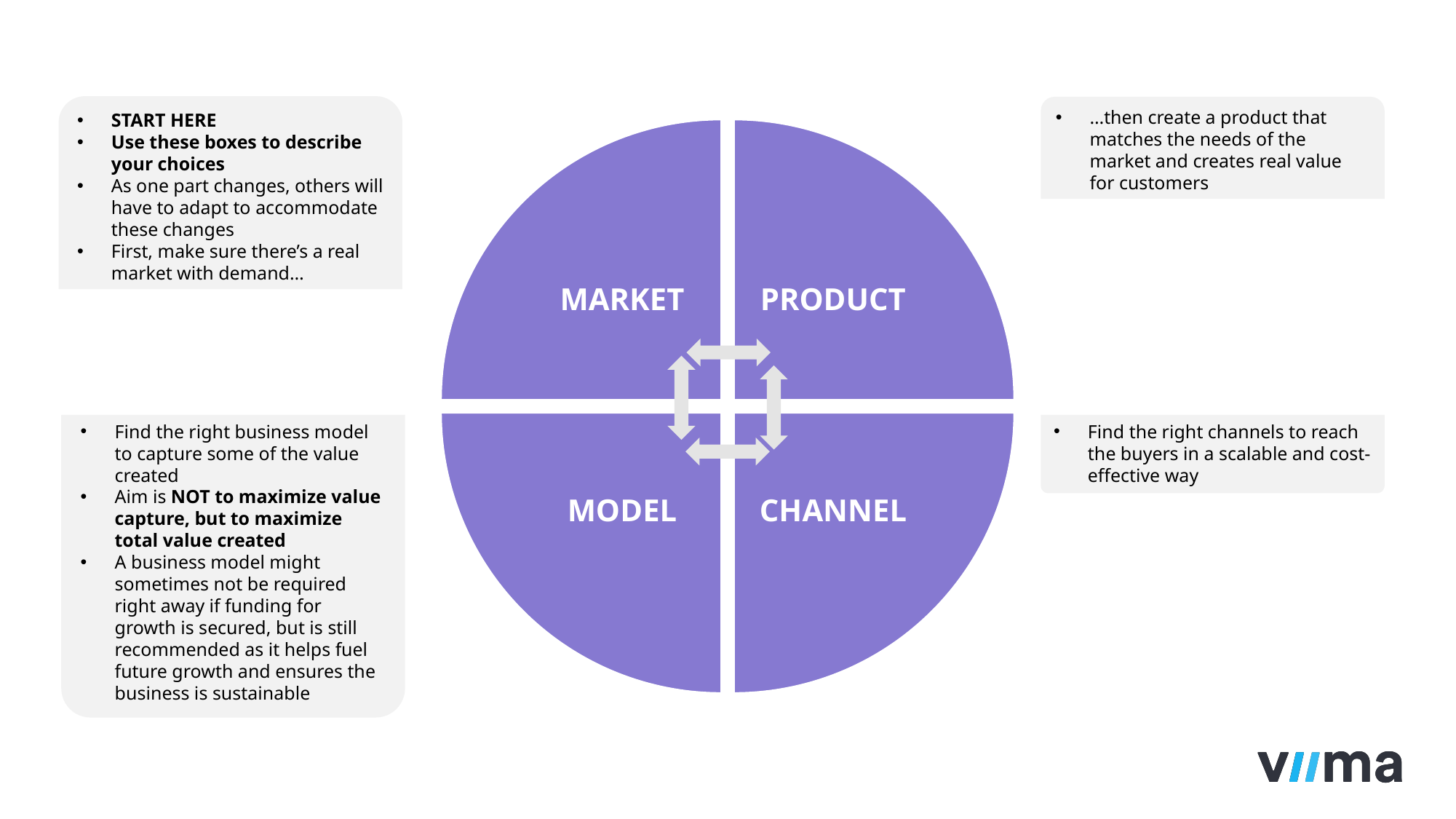

MARKET
PRODUCT
CHANNEL
MODEL
START HERE
Use these boxes to describe your choices
As one part changes, others will have to adapt to accommodate these changes
First, make sure there’s a real market with demand…
…then create a product that matches the needs of the market and creates real value for customers

Find the right business model to capture some of the value created
Aim is NOT to maximize value capture, but to maximize total value created
A business model might sometimes not be required right away if funding for growth is secured, but is still recommended as it helps fuel future growth and ensures the business is sustainable
Find the right channels to reach the buyers in a scalable and cost-effective way